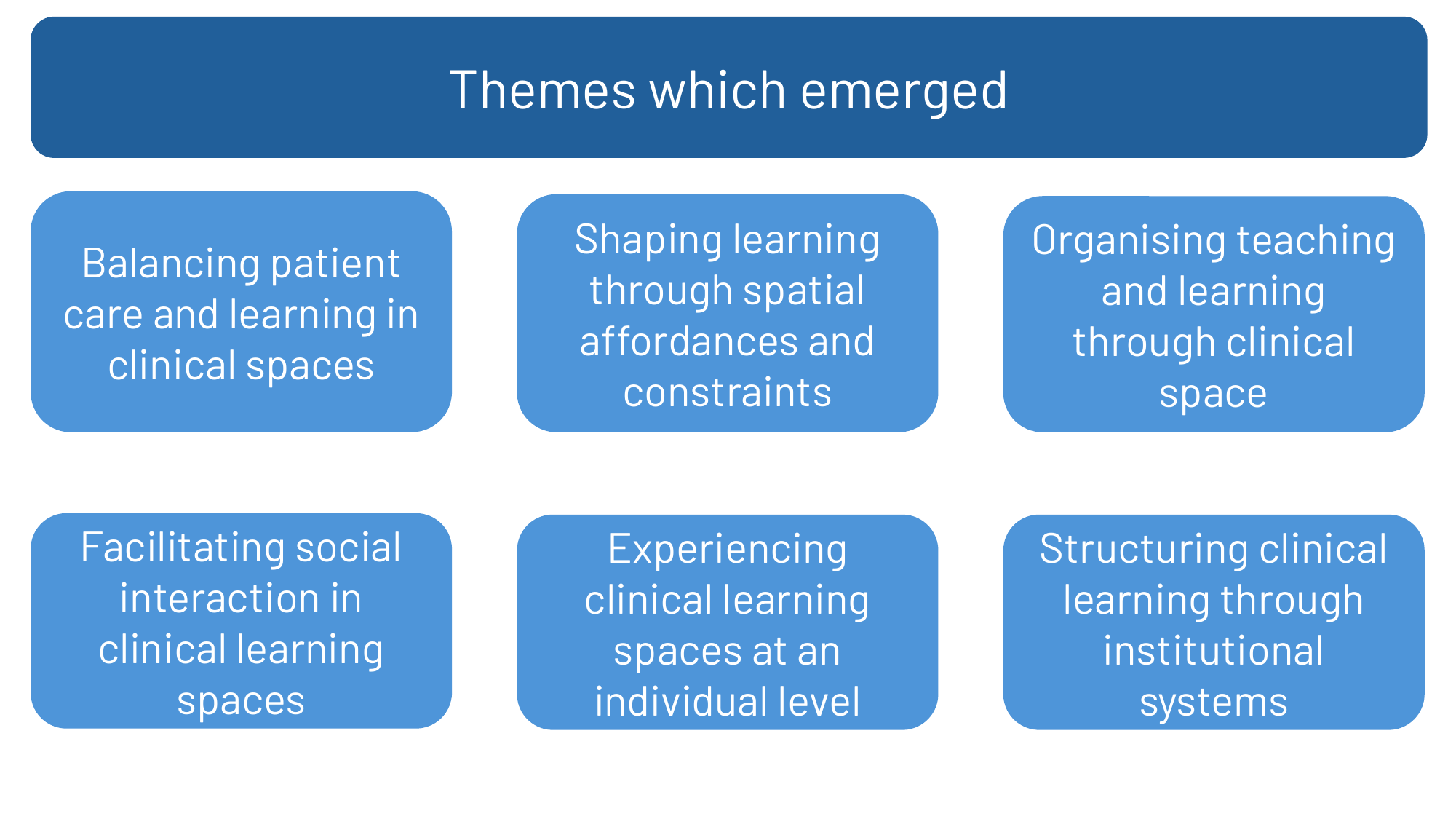

Themes which emerged
Balancing patient care and learning in clinical spaces
Shaping learning through spatial affordances and constraints
Organising teaching and learning through clinical space
Facilitating social interaction in clinical learning spaces
Experiencing clinical learning spaces at an individual level
Structuring clinical learning through institutional systems